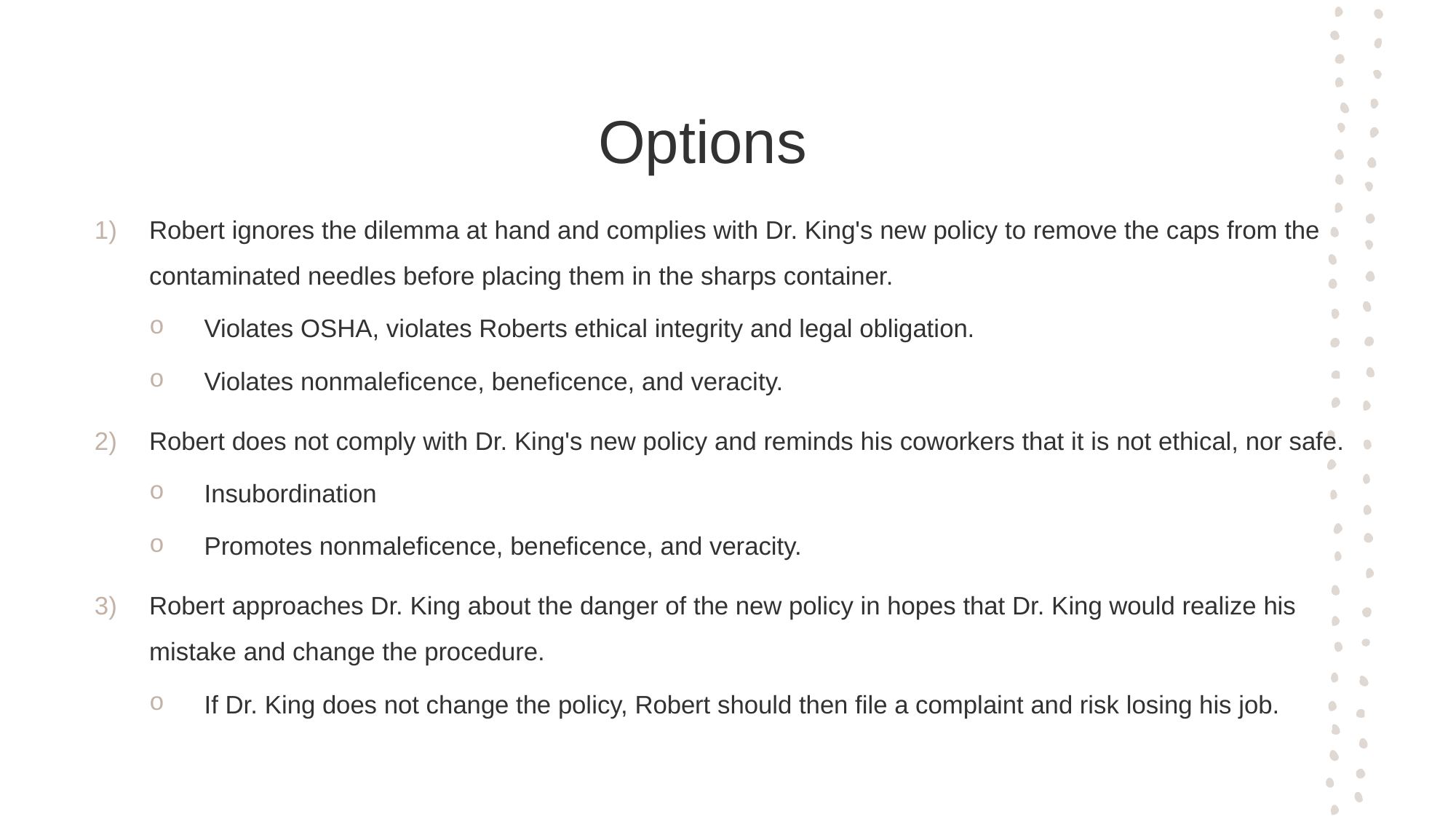

# Options
Robert ignores the dilemma at hand and complies with Dr. King's new policy to remove the caps from the contaminated needles before placing them in the sharps container.
Violates OSHA, violates Roberts ethical integrity and legal obligation.
Violates nonmaleficence, beneficence, and veracity.
Robert does not comply with Dr. King's new policy and reminds his coworkers that it is not ethical, nor safe.
Insubordination
Promotes nonmaleficence, beneficence, and veracity.
Robert approaches Dr. King about the danger of the new policy in hopes that Dr. King would realize his mistake and change the procedure.
If Dr. King does not change the policy, Robert should then file a complaint and risk losing his job.